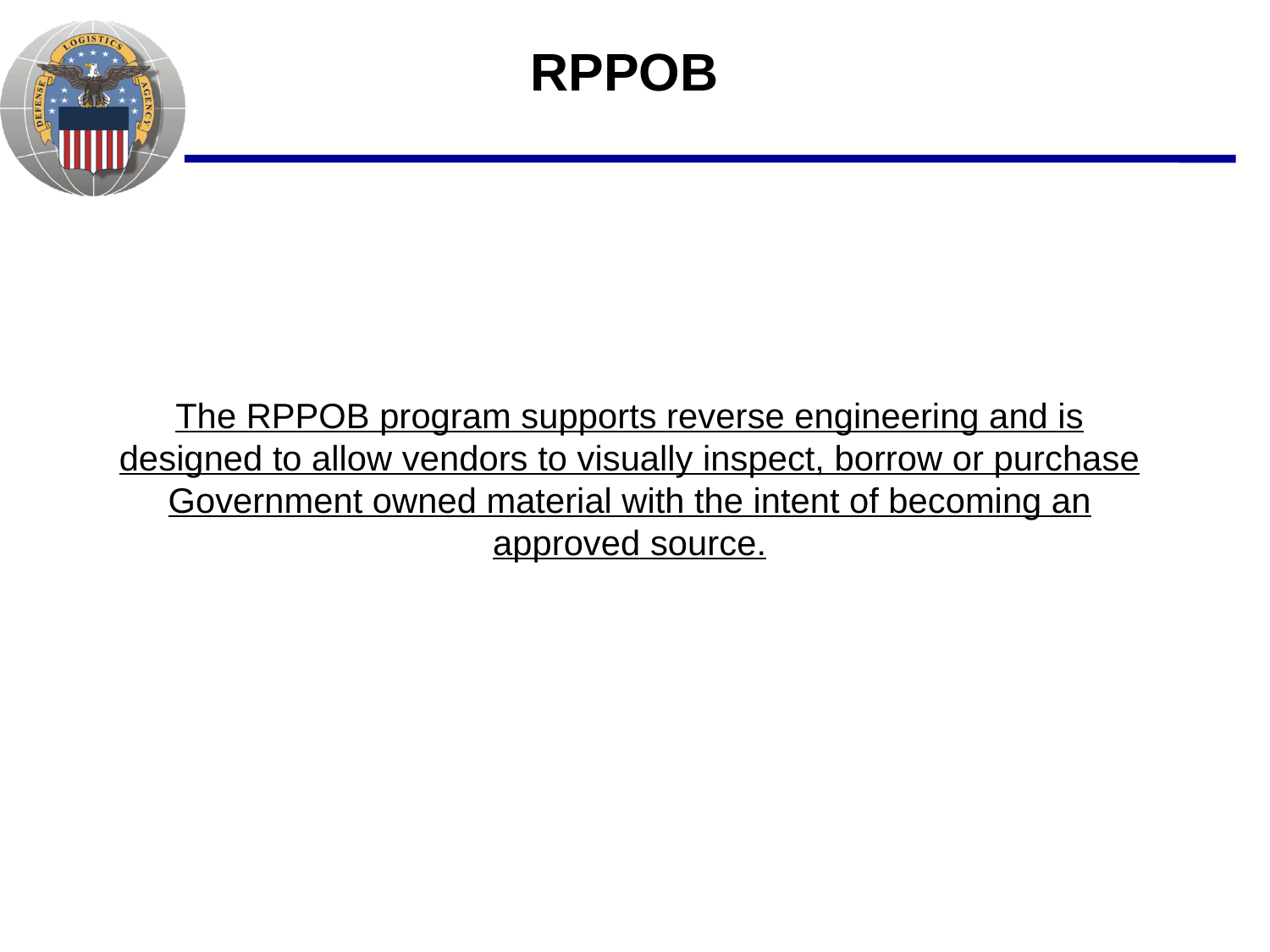

RPPOB
# The RPPOB program supports reverse engineering and is designed to allow vendors to visually inspect, borrow or purchase Government owned material with the intent of becoming an approved source.
Increased Competition = Lower Cost to Taxpayers